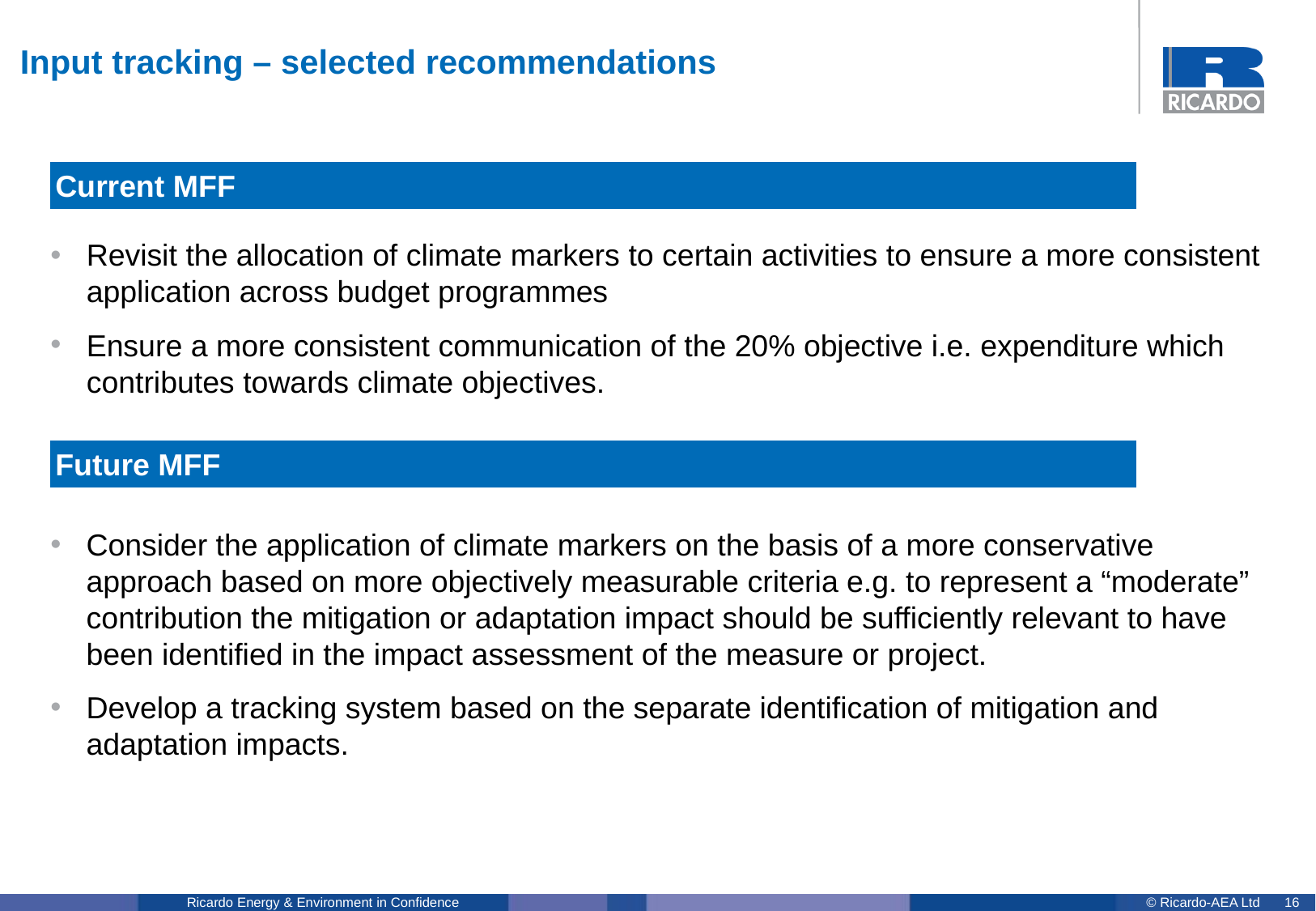

# Input tracking – selected recommendations
Current MFF
Revisit the allocation of climate markers to certain activities to ensure a more consistent application across budget programmes
Ensure a more consistent communication of the 20% objective i.e. expenditure which contributes towards climate objectives.

Future MFF
Consider the application of climate markers on the basis of a more conservative approach based on more objectively measurable criteria e.g. to represent a “moderate” contribution the mitigation or adaptation impact should be sufficiently relevant to have been identified in the impact assessment of the measure or project.
Develop a tracking system based on the separate identification of mitigation and adaptation impacts.